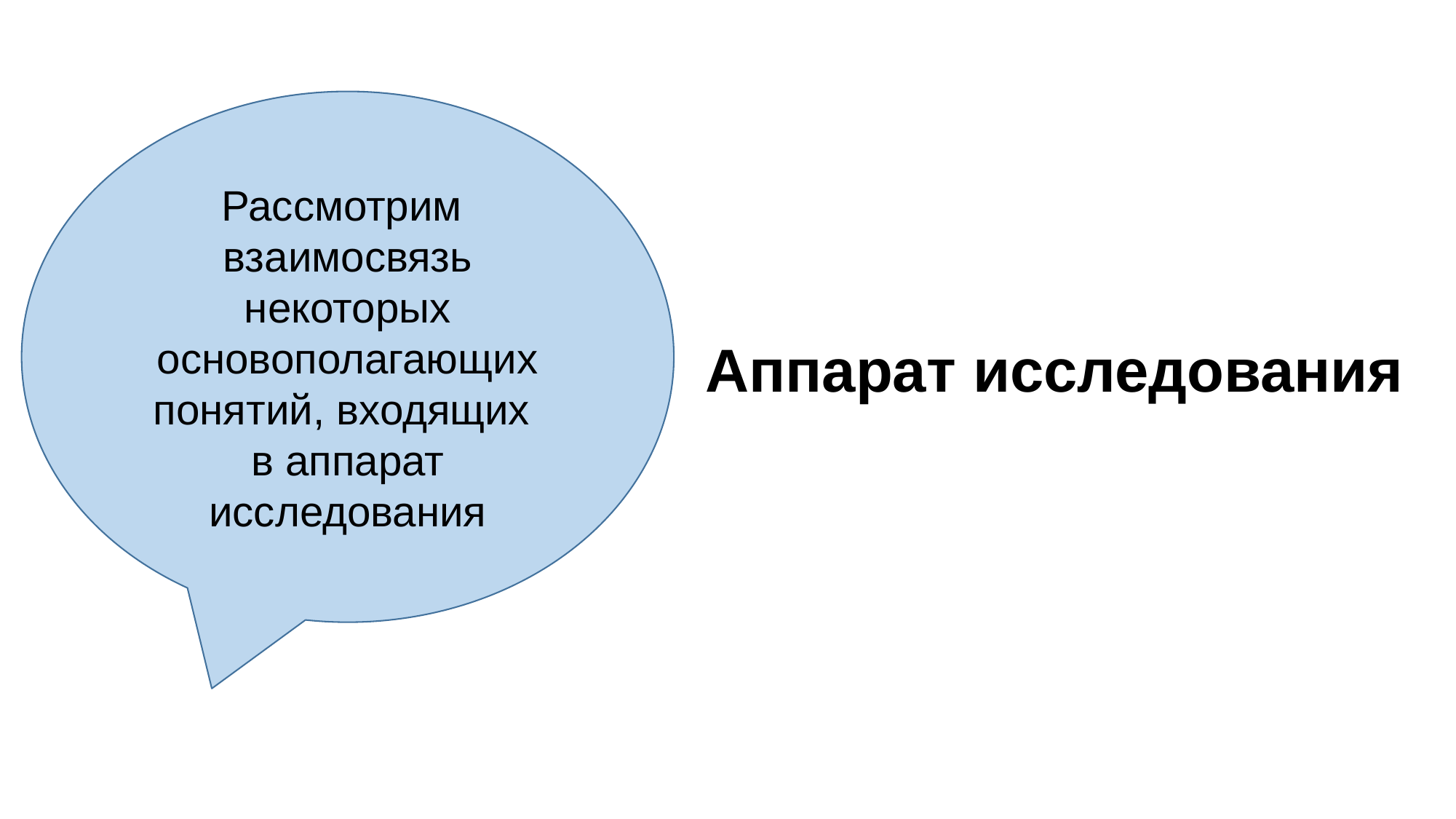

Рассмотрим
взаимосвязь некоторых основополагающих понятий, входящих
в аппарат исследования
# Аппарат исследования